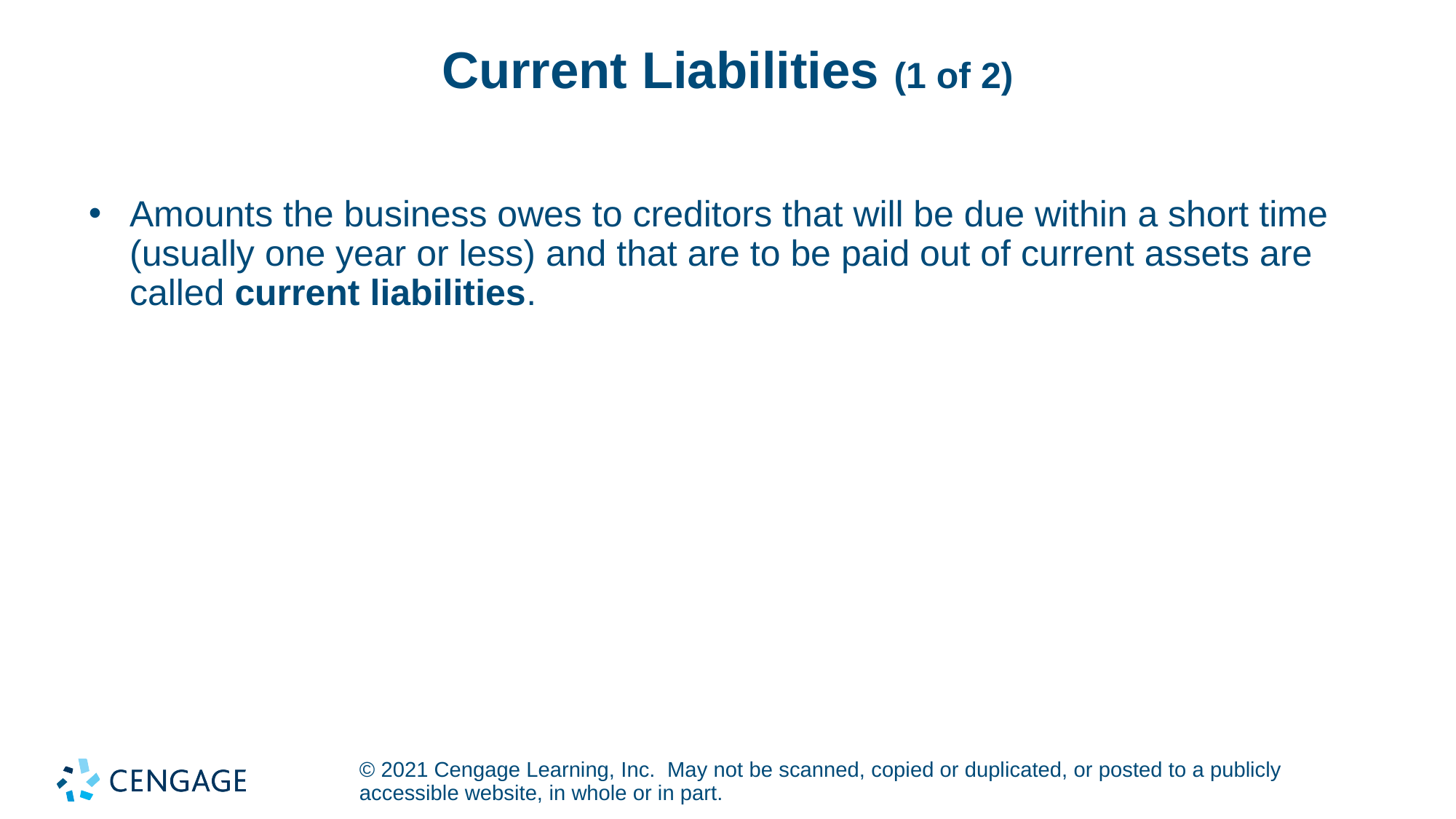

# Current Liabilities (1 of 2)
Amounts the business owes to creditors that will be due within a short time (usually one year or less) and that are to be paid out of current assets are called current liabilities.